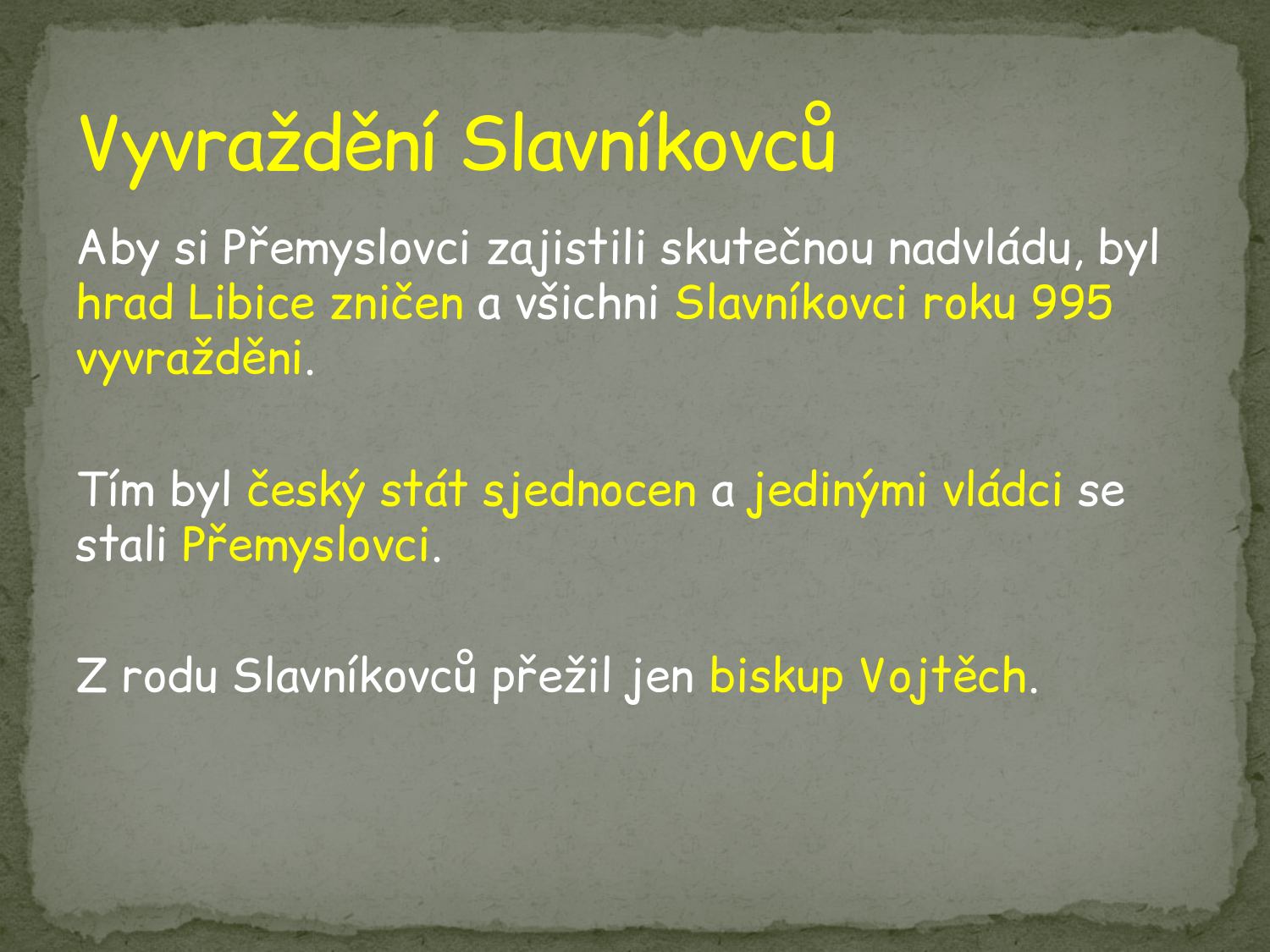

# Vyvraždění Slavníkovců
Aby si Přemyslovci zajistili skutečnou nadvládu, byl hrad Libice zničen a všichni Slavníkovci roku 995 vyvražděni.

Tím byl český stát sjednocen a jedinými vládci se stali Přemyslovci.

Z rodu Slavníkovců přežil jen biskup Vojtěch.